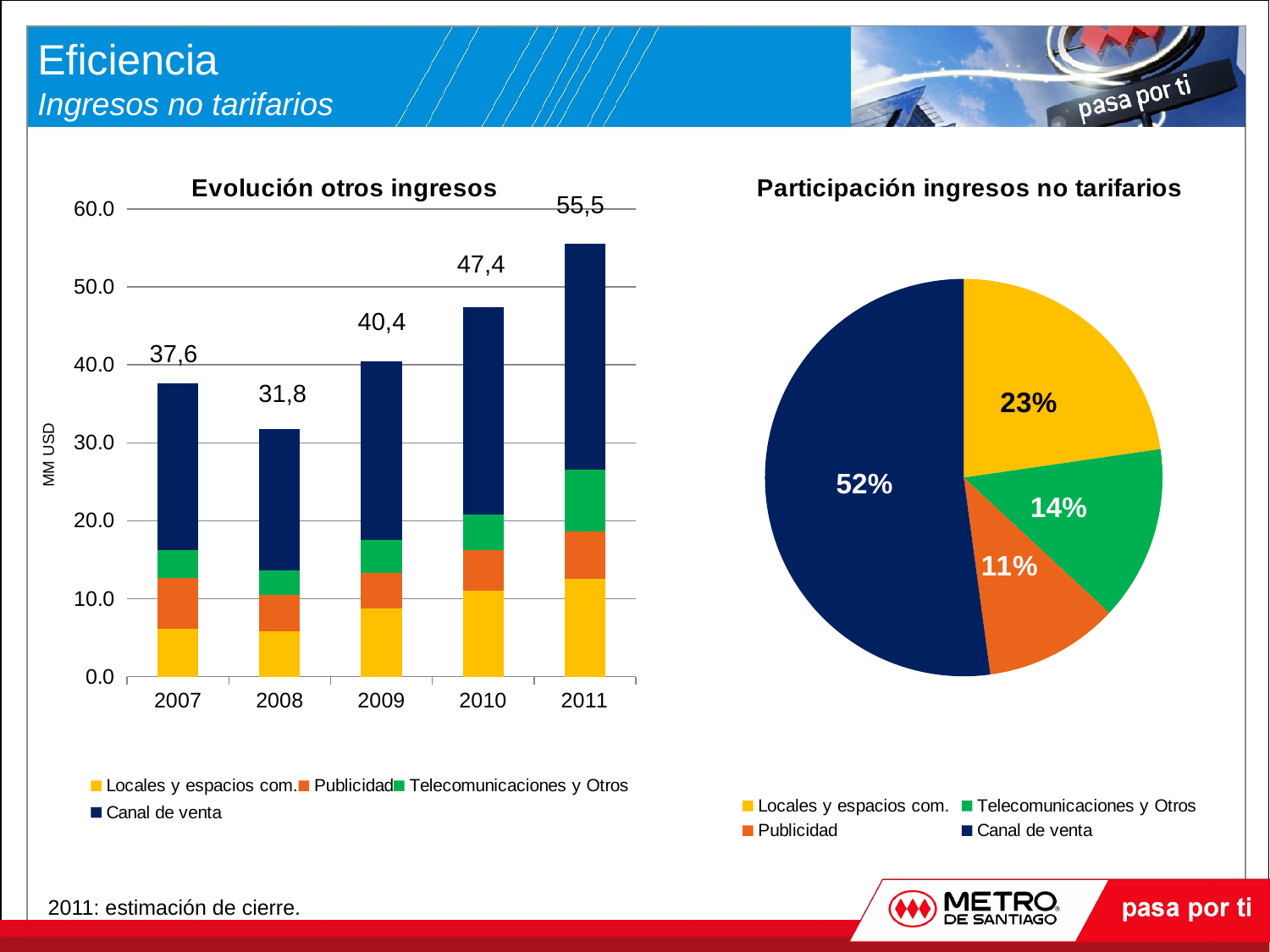

# Eficiencia Ingresos no tarifarios

### Chart: Evolución otros ingresos

| Category | Locales y espacios com. | Publicidad | Telecomunicaciones y Otros | Canal de venta |
|---|---|---|---|---|
| 2007 | 6.140709125252532 | 6.510401975757576 | 3.5956922282828283 | 21.336934080808103 |
| 2008 | 5.794781273449914 | 4.695130910969785 | 3.1488295580286194 | 18.18322151192367 |
| 2009 | 8.756433363636367 | 4.571358667984192 | 4.190752391304351 | 22.92340046047429 |
| 2010 | 11.068235172690763 | 5.152564642570276 | 4.6271294598393515 | 26.55483614457831 |
| 2011 | 12.598039215686288 | 6.066666666666666 | 7.8901960784313685 | 28.929411764705883 |

### Chart: Participación ingresos no tarifarios

| Category |  |
|---|---|
| Locales y espacios com. | 12.598039215686288 |
| Telecomunicaciones y Otros | 7.8901960784313685 |
| Publicidad | 6.066666666666666 |
| Canal de venta | 28.929411764705883 |
55,5
47,4
40,4
37,6
31,8
2011: estimación de cierre.